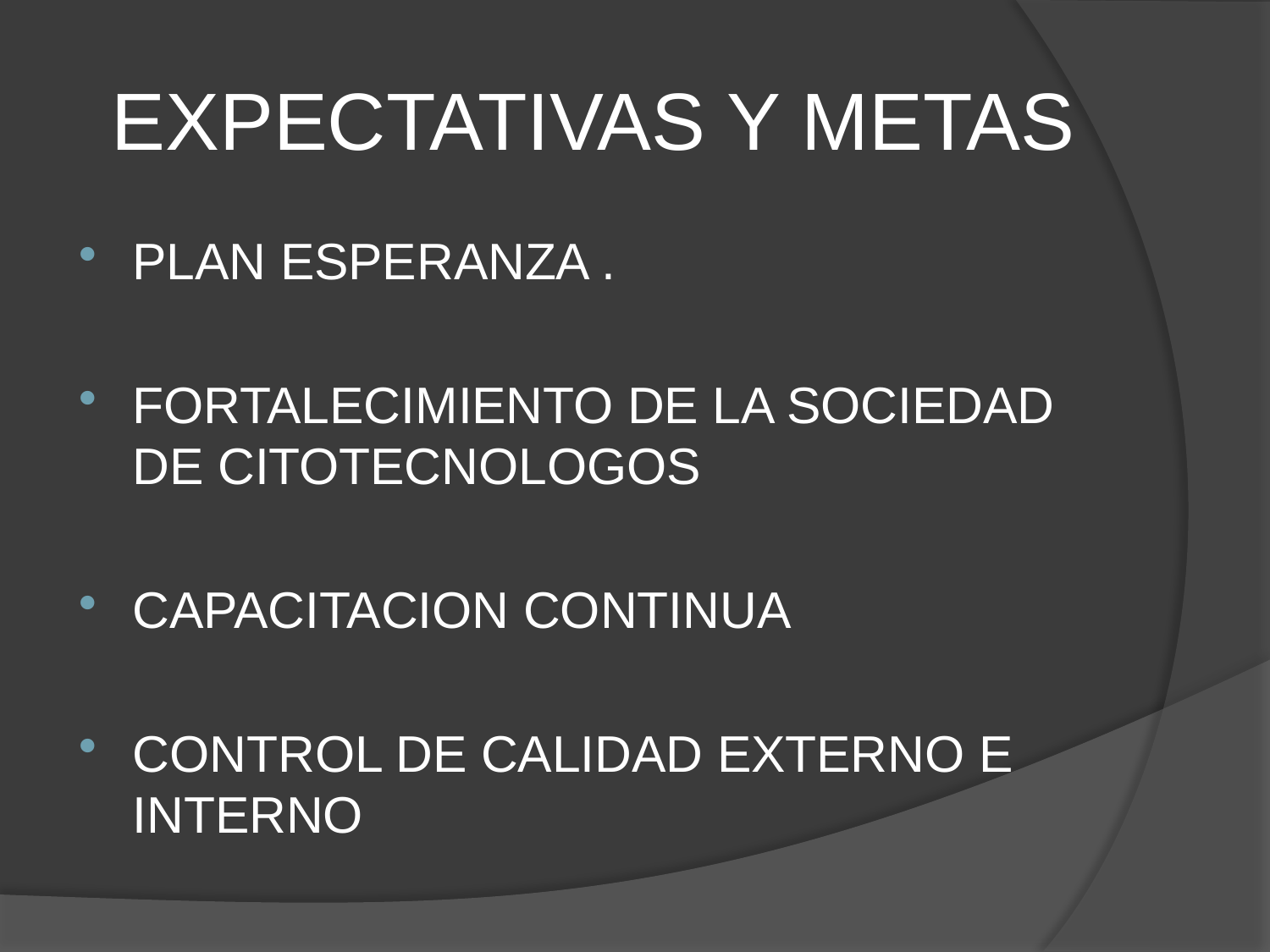

# EXPECTATIVAS Y METAS
PLAN ESPERANZA .

FORTALECIMIENTO DE LA SOCIEDAD DE CITOTECNOLOGOS

CAPACITACION CONTINUA

CONTROL DE CALIDAD EXTERNO E INTERNO